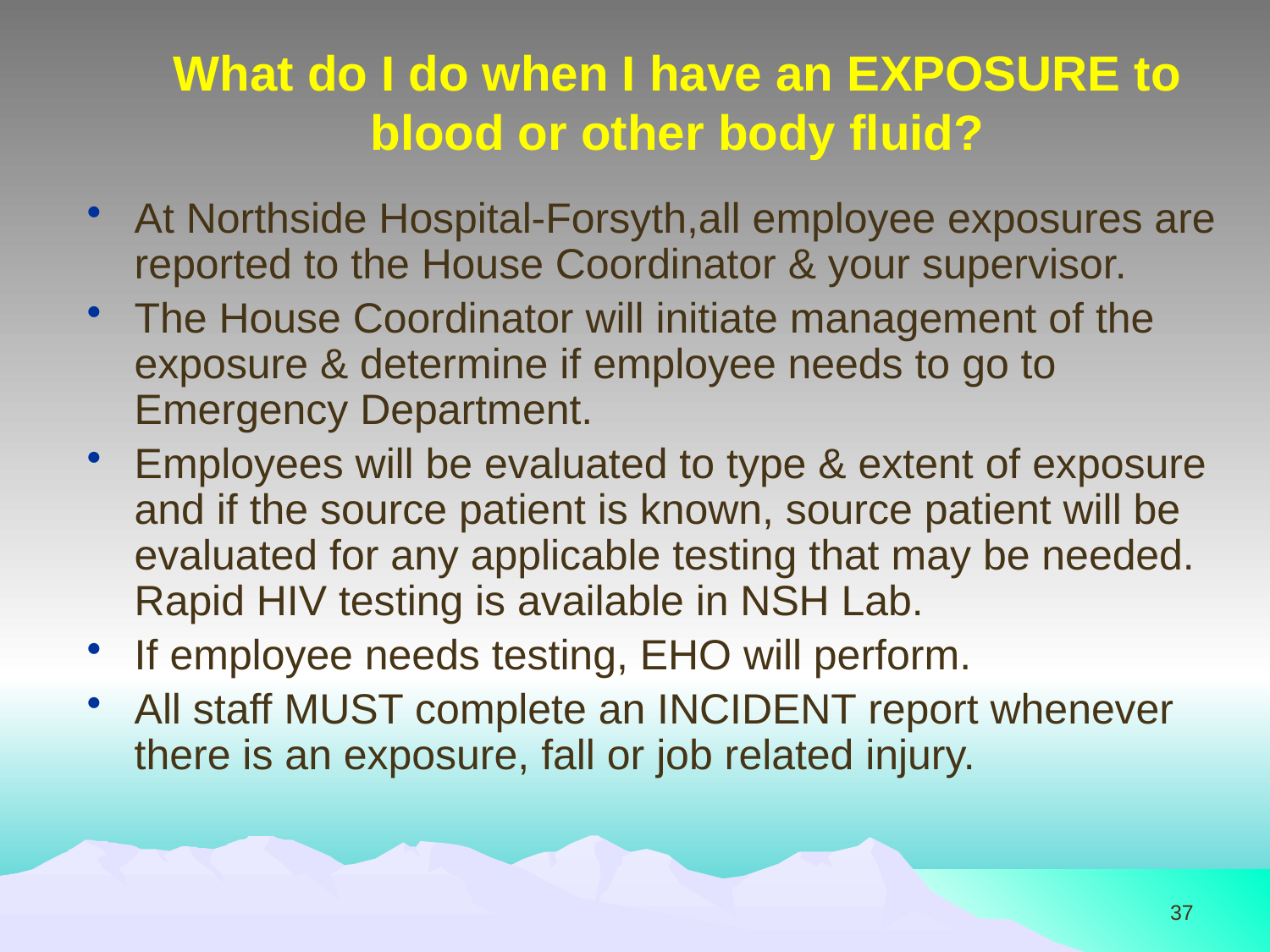

# What do I do when I have an EXPOSURE to blood or other body fluid?
At Northside Hospital-Forsyth,all employee exposures are reported to the House Coordinator & your supervisor.
The House Coordinator will initiate management of the exposure & determine if employee needs to go to Emergency Department.
Employees will be evaluated to type & extent of exposure and if the source patient is known, source patient will be evaluated for any applicable testing that may be needed.  Rapid HIV testing is available in NSH Lab.
If employee needs testing, EHO will perform.
All staff MUST complete an INCIDENT report whenever there is an exposure, fall or job related injury.
37